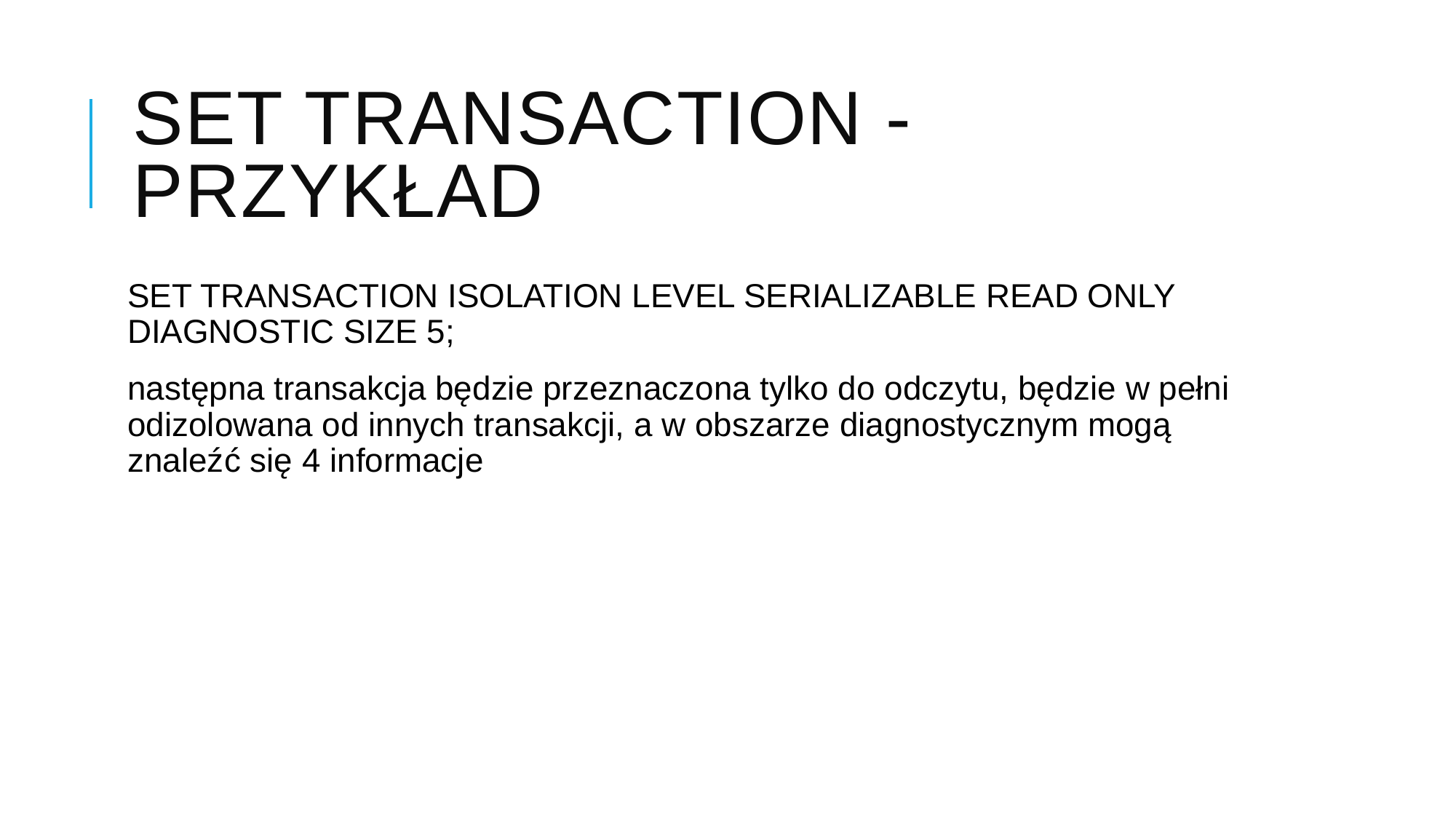

# SET TRANSACTION - PRZYKŁAD
SET TRANSACTION ISOLATION LEVEL SERIALIZABLE READ ONLY DIAGNOSTIC SIZE 5;
następna transakcja będzie przeznaczona tylko do odczytu, będzie w pełni odizolowana od innych transakcji, a w obszarze diagnostycznym mogą znaleźć się 4 informacje